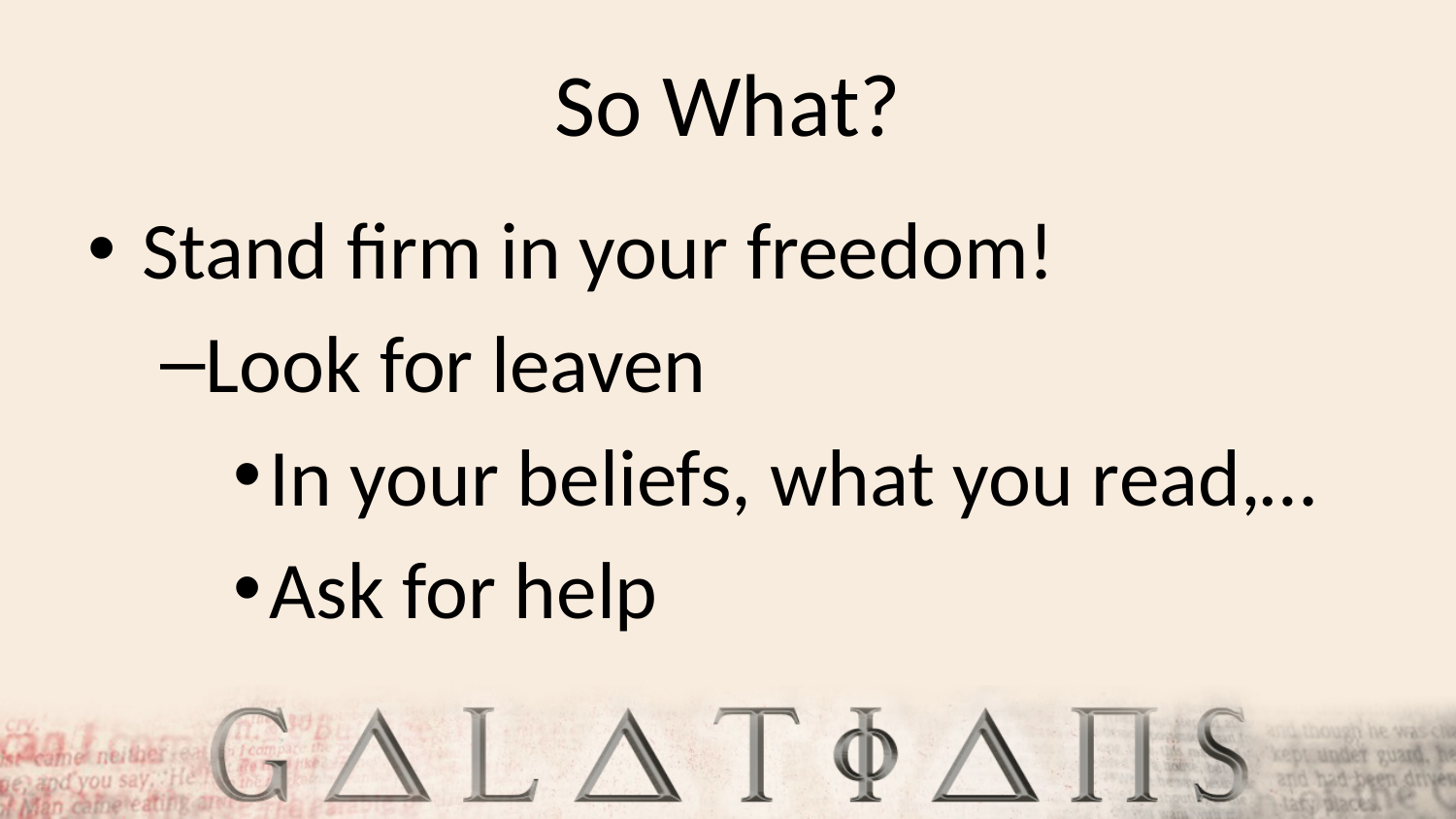

# So What?
Stand firm in your freedom!
Look for leaven
In your beliefs, what you read,…
Ask for help